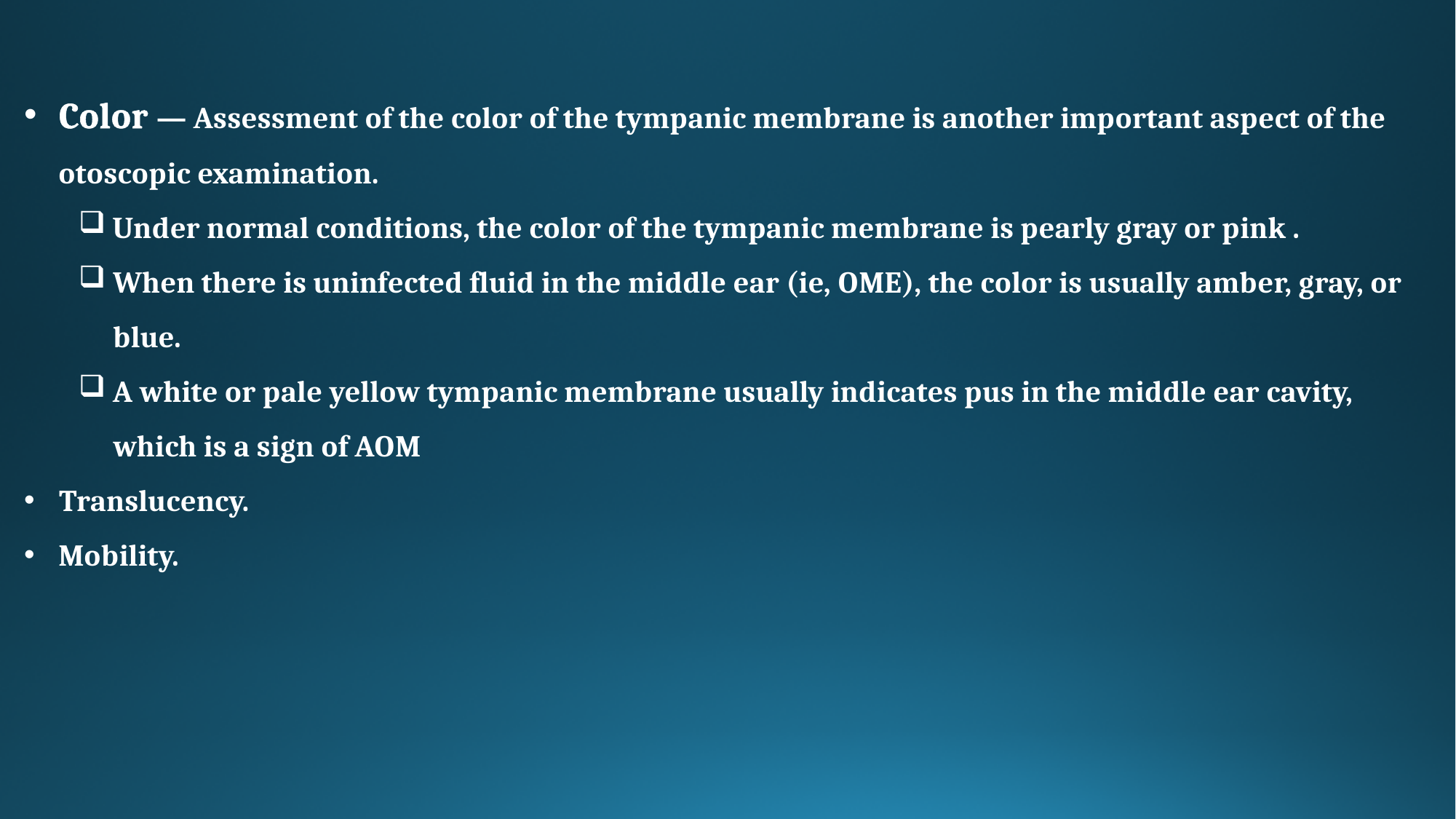

Color — Assessment of the color of the tympanic membrane is another important aspect of the otoscopic examination.
Under normal conditions, the color of the tympanic membrane is pearly gray or pink .
When there is uninfected fluid in the middle ear (ie, OME), the color is usually amber, gray, or blue.
A white or pale yellow tympanic membrane usually indicates pus in the middle ear cavity, which is a sign of AOM
Translucency.
Mobility.